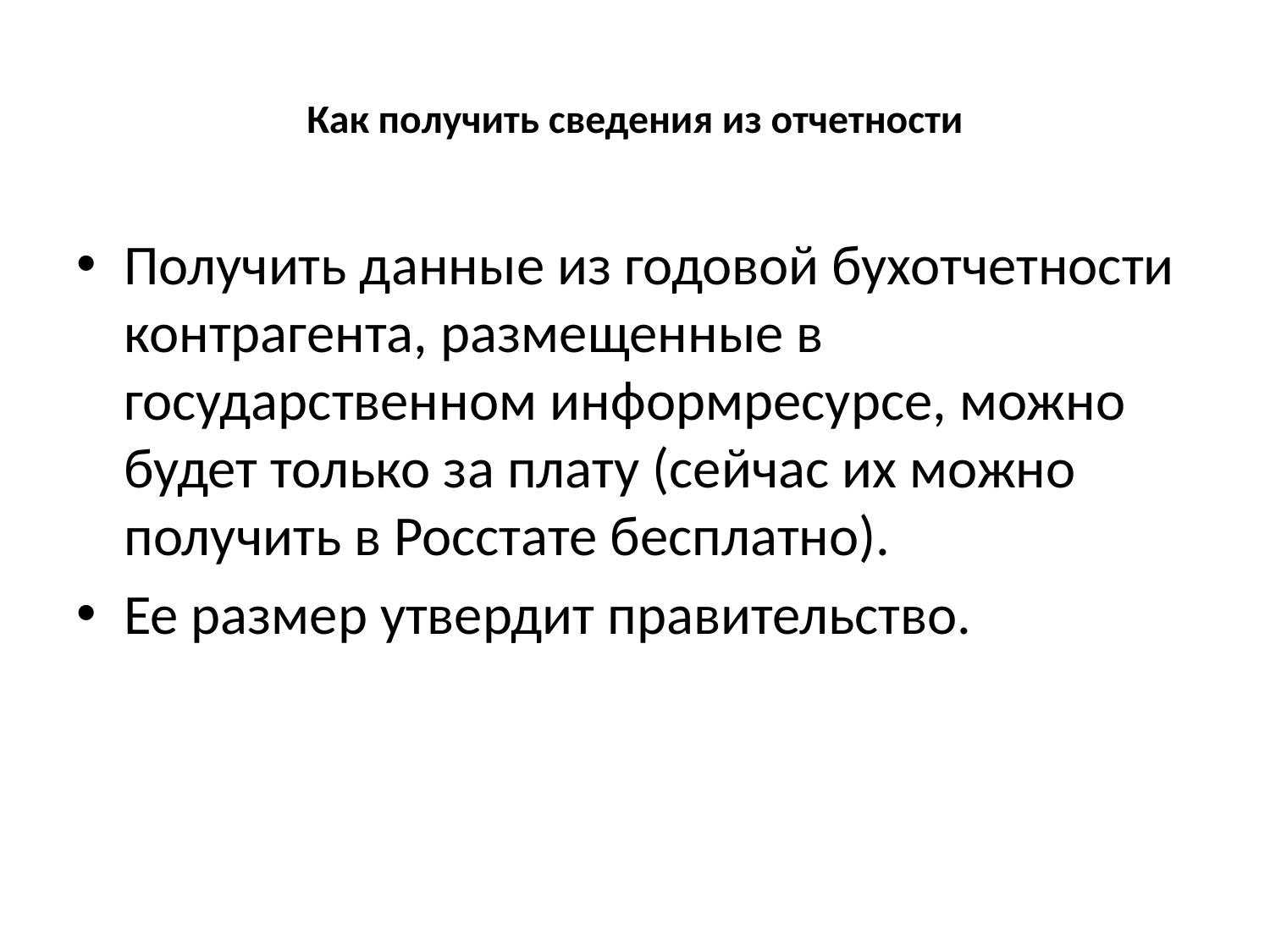

# Как получить сведения из отчетности
Получить данные из годовой бухотчетности контрагента, размещенные в государственном информресурсе, можно будет только за плату (сейчас их можно получить в Росстате бесплатно).
Ее размер утвердит правительство.